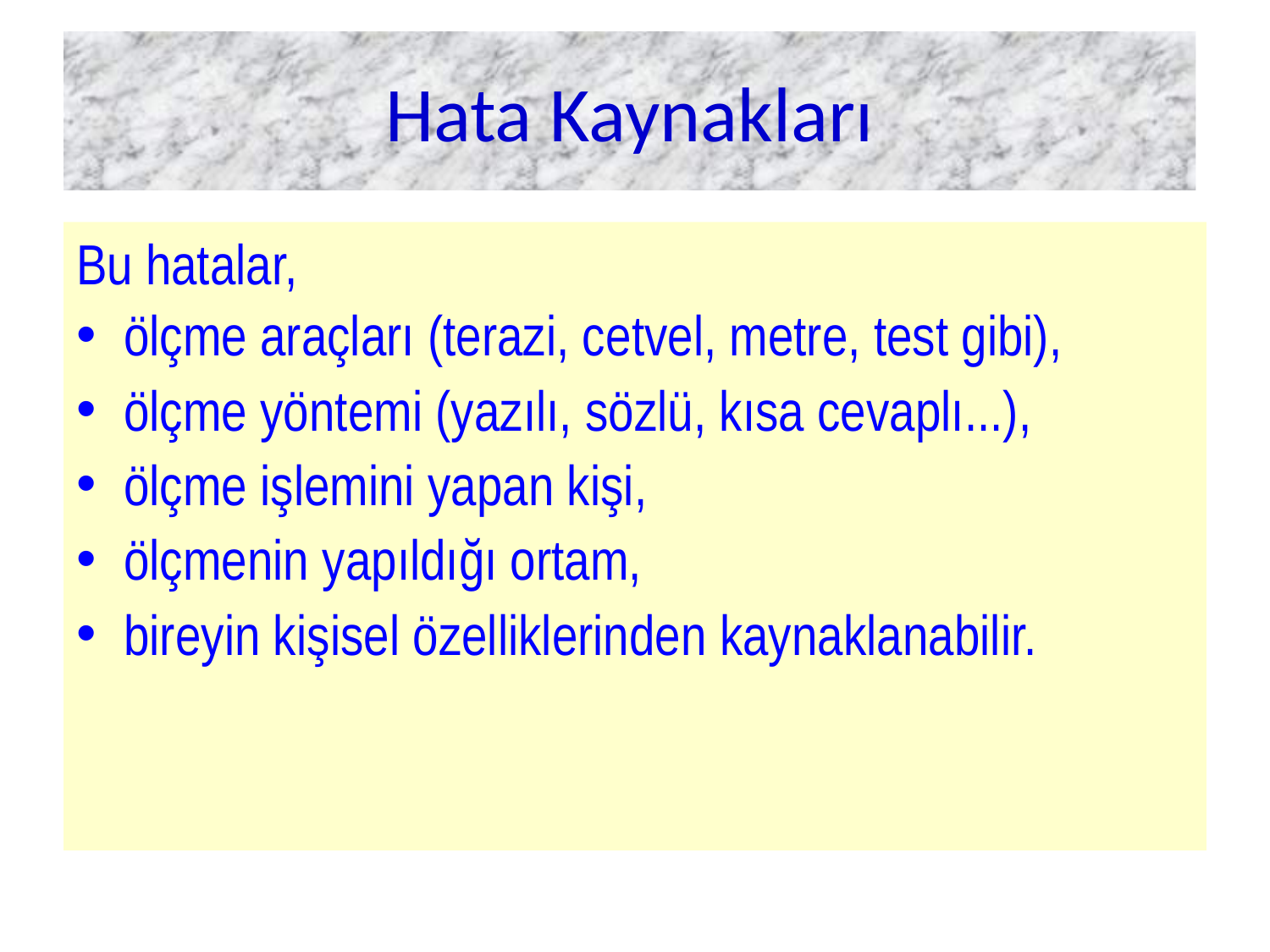

# Hata Kaynakları
Bu hatalar,
ölçme araçları (terazi, cetvel, metre, test gibi),
ölçme yöntemi (yazılı, sözlü, kısa cevaplı...),
ölçme işlemini yapan kişi,
ölçmenin yapıldığı ortam,
bireyin kişisel özelliklerinden kaynaklanabilir.